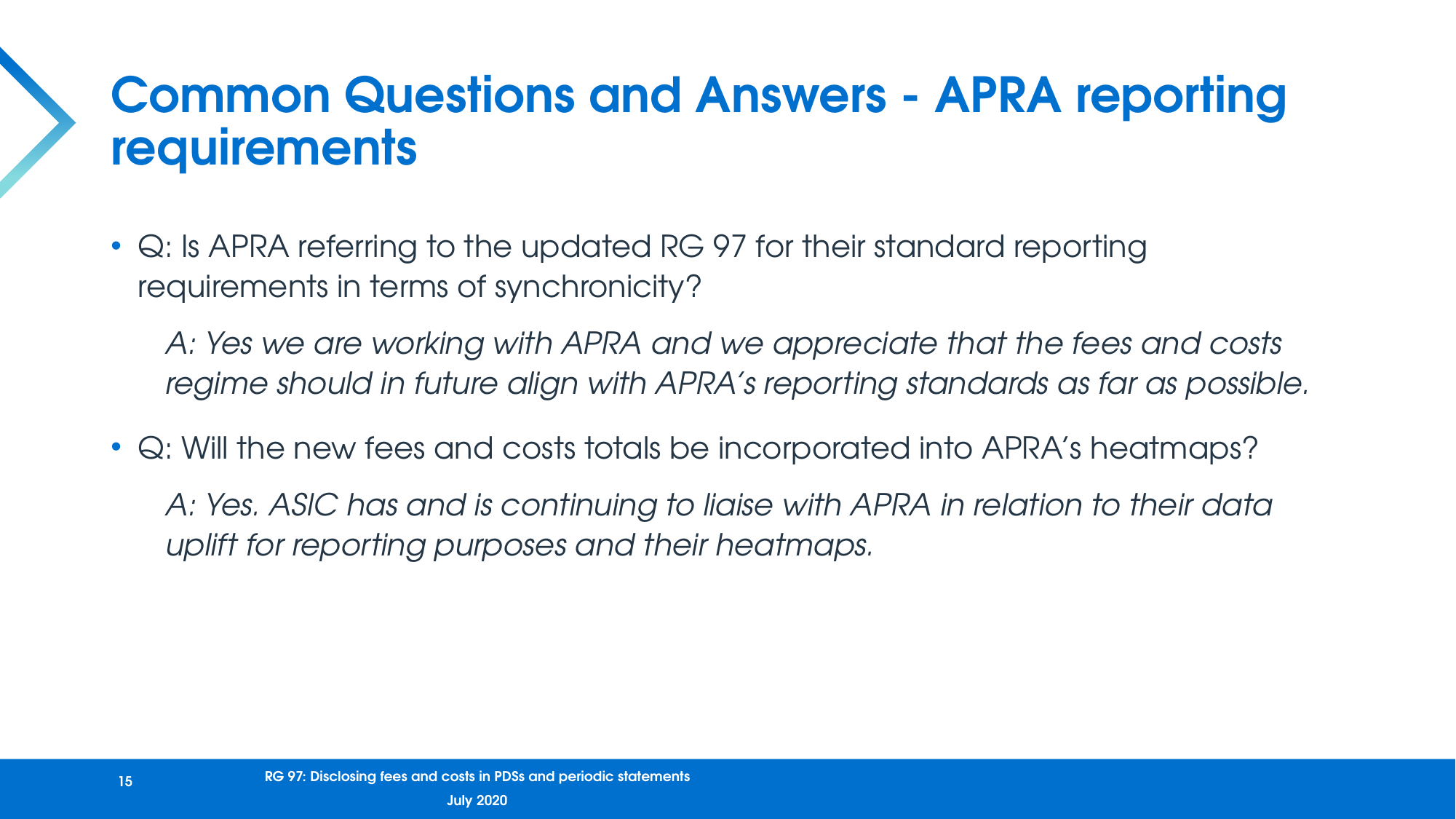

# Common Questions and Answers - APRA reporting requirements
Q: Is APRA referring to the updated RG 97 for their standard reporting requirements in terms of synchronicity?
A: Yes we are working with APRA and we appreciate that the fees and costs regime should in future align with APRA’s reporting standards as far as possible.
Q: Will the new fees and costs totals be incorporated into APRA’s heatmaps?
A: Yes. ASIC has and is continuing to liaise with APRA in relation to their data uplift for reporting purposes and their heatmaps.
15
RG 97: Disclosing fees and costs in PDSs and periodic statements
July 2020